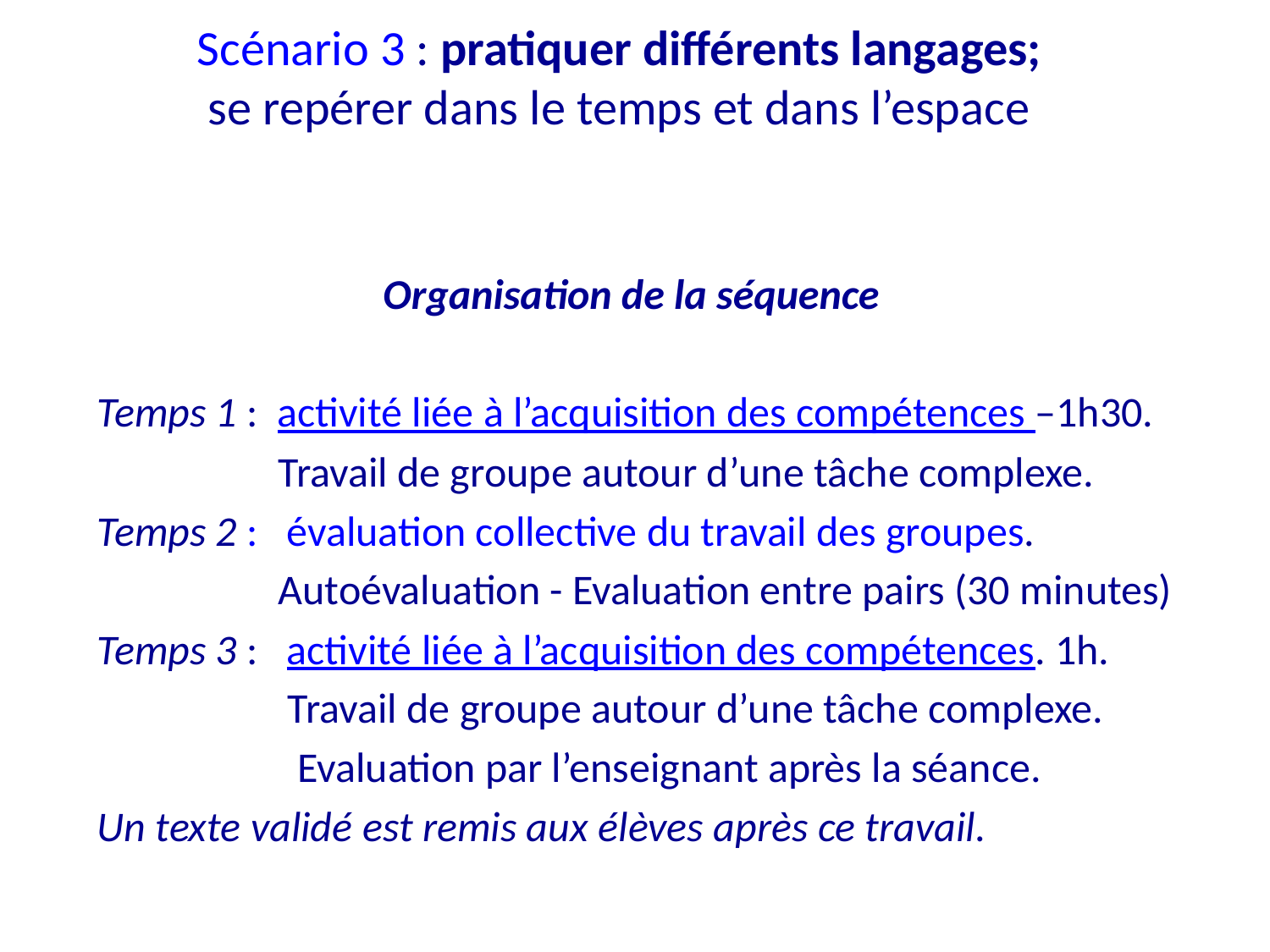

# Scénario 3 : pratiquer différents langages; se repérer dans le temps et dans l’espace

                              Organisation de la séquence

Temps 1 :  activité liée à l’acquisition des compétences –1h30.
                   Travail de groupe autour d’une tâche complexe.
Temps 2 :   évaluation collective du travail des groupes.
                   Autoévaluation - Evaluation entre pairs (30 minutes)
Temps 3 :   activité liée à l’acquisition des compétences. 1h.
                    Travail de groupe autour d’une tâche complexe.
                     Evaluation par l’enseignant après la séance.
Un texte validé est remis aux élèves après ce travail.